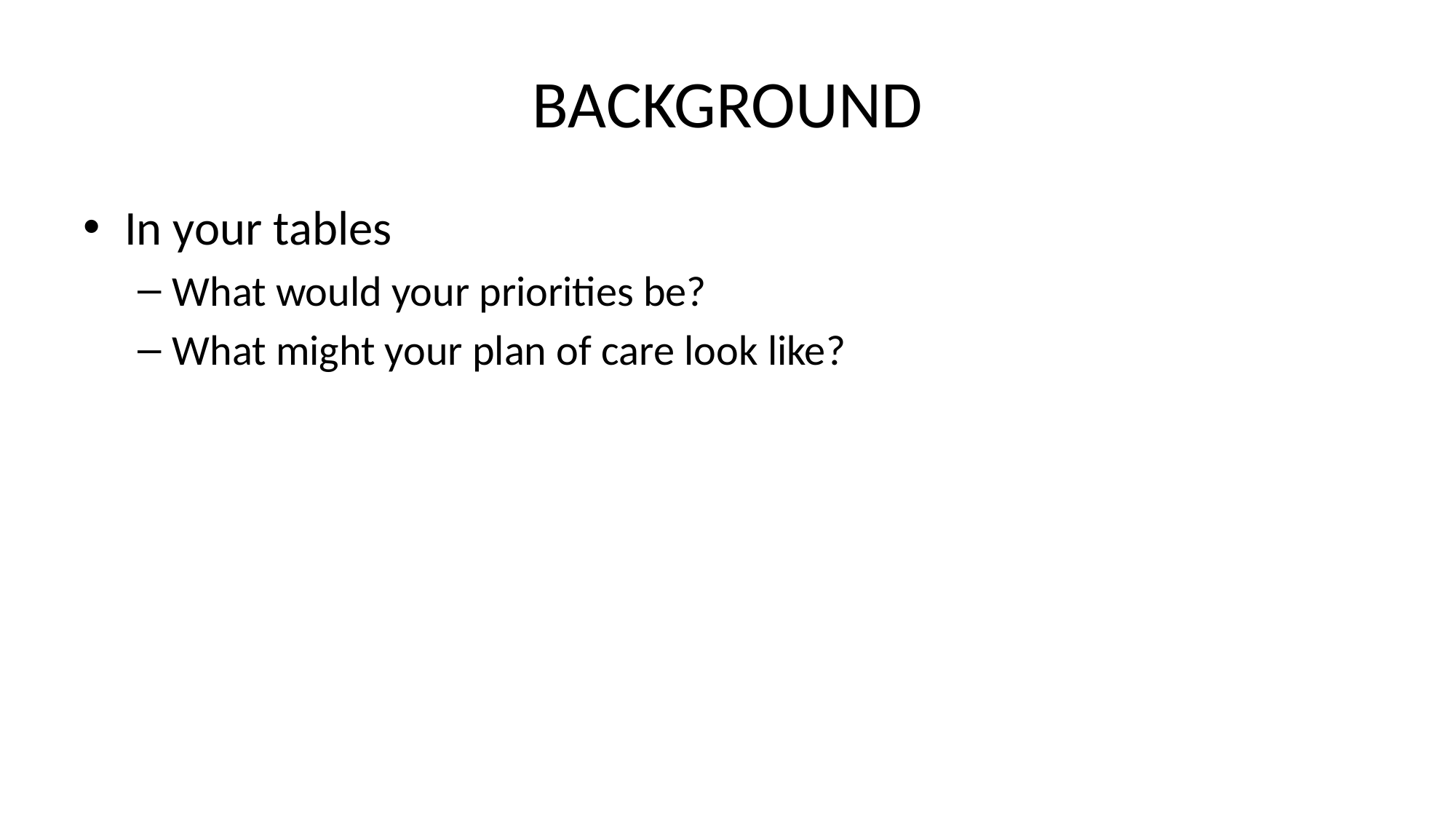

# BACKGROUND
In your tables
What would your priorities be?
What might your plan of care look like?